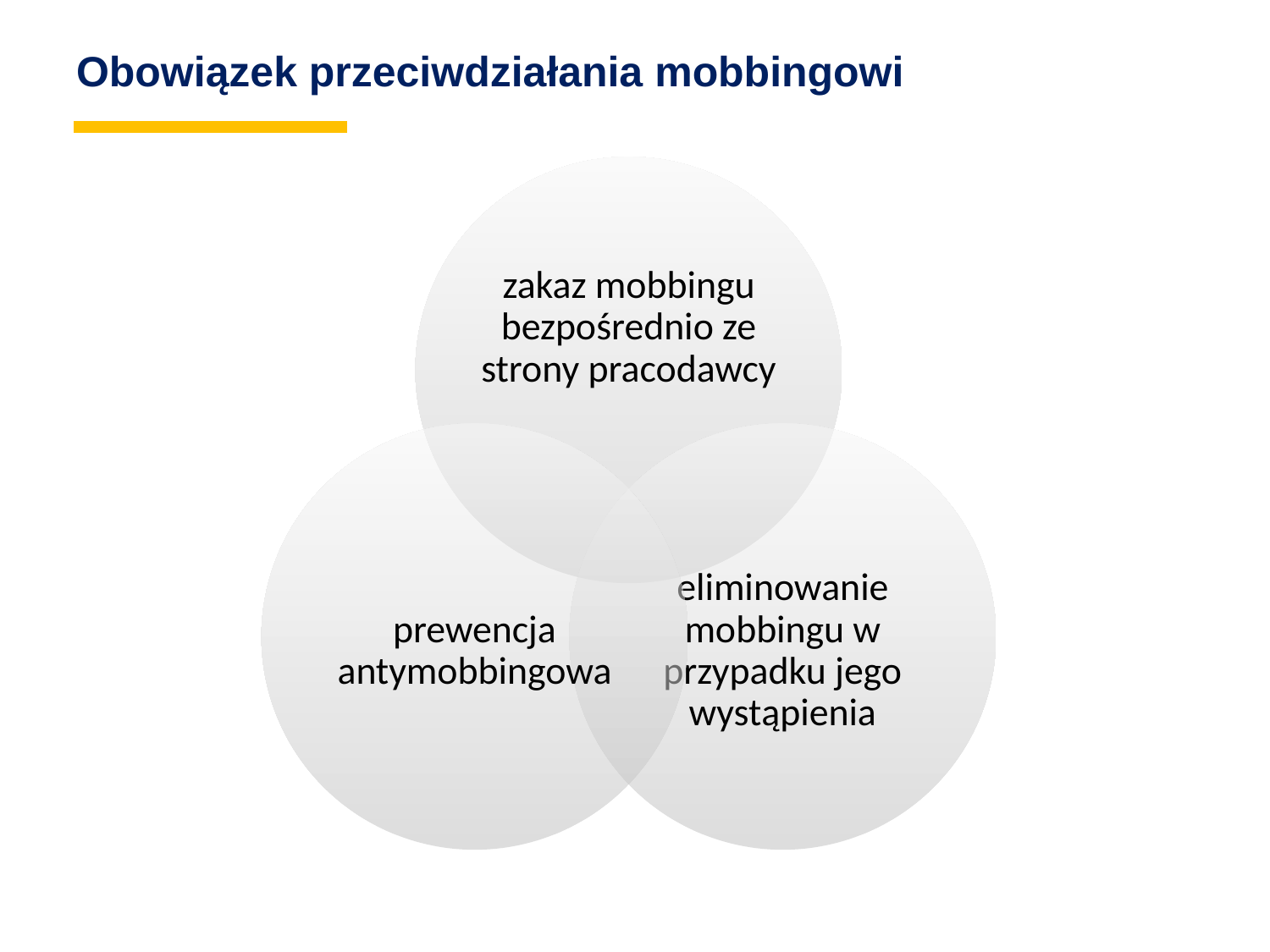

# Obowiązek przeciwdziałania mobbingowi
zakaz mobbingu bezpośrednio ze strony pracodawcy
eliminowanie mobbingu w przypadku jego wystąpienia
prewencja antymobbingowa